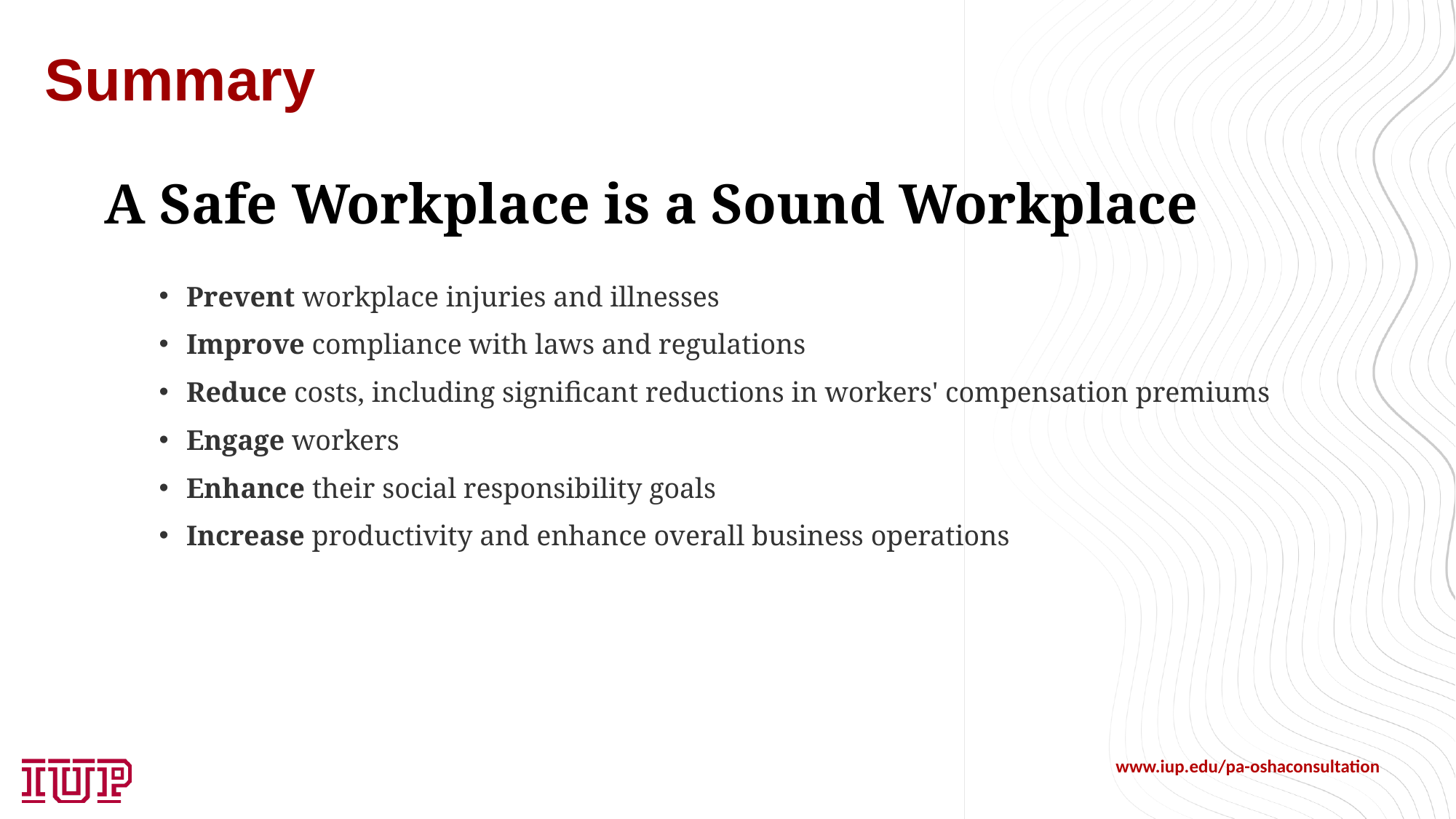

# Summary
A Safe Workplace is a Sound Workplace

Prevent workplace injuries and illnesses
Improve compliance with laws and regulations
Reduce costs, including significant reductions in workers' compensation premiums
Engage workers
Enhance their social responsibility goals
Increase productivity and enhance overall business operations

www.iup.edu/pa-oshaconsultation